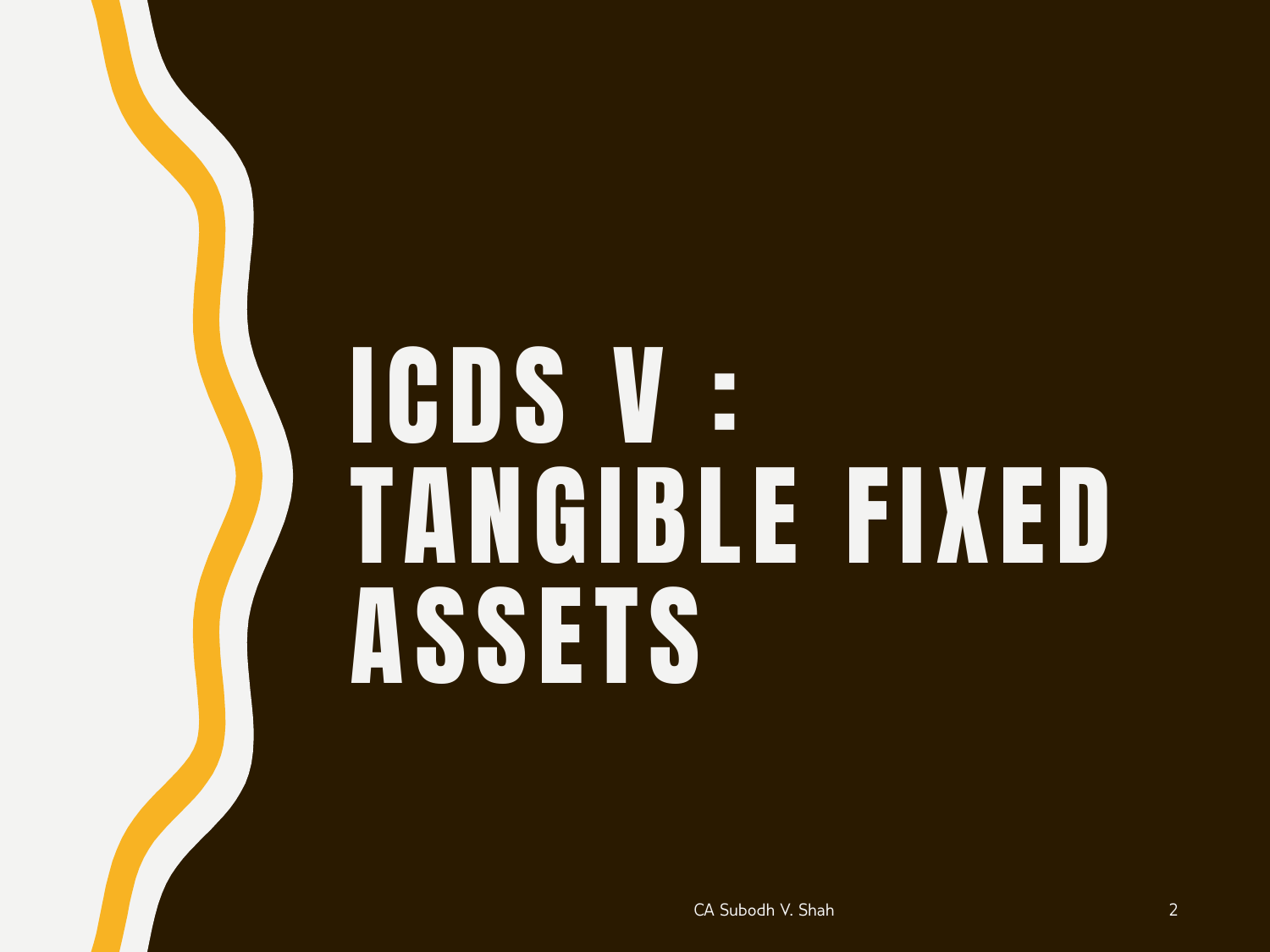

# Icds v : TANGIBLE FIXED ASSETS

CA Subodh V. Shah
2